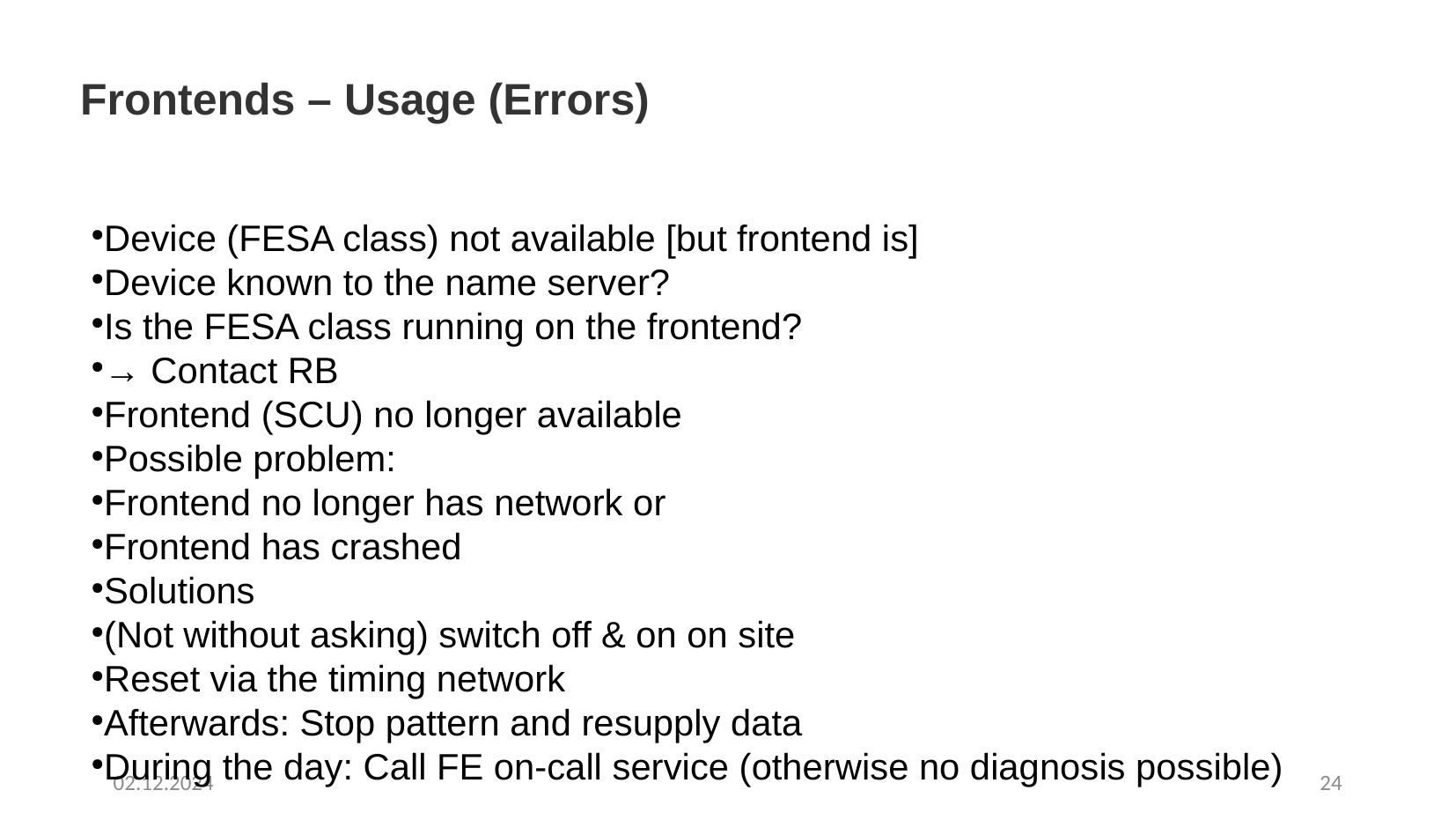

Frontends – Usage (Errors)
Device (FESA class) not available [but frontend is]
Device known to the name server?
Is the FESA class running on the frontend?
→ Contact RB
Frontend (SCU) no longer available
Possible problem:
Frontend no longer has network or
Frontend has crashed
Solutions
(Not without asking) switch off & on on site
Reset via the timing network
Afterwards: Stop pattern and resupply data
During the day: Call FE on-call service (otherwise no diagnosis possible)

02.12.2024
24